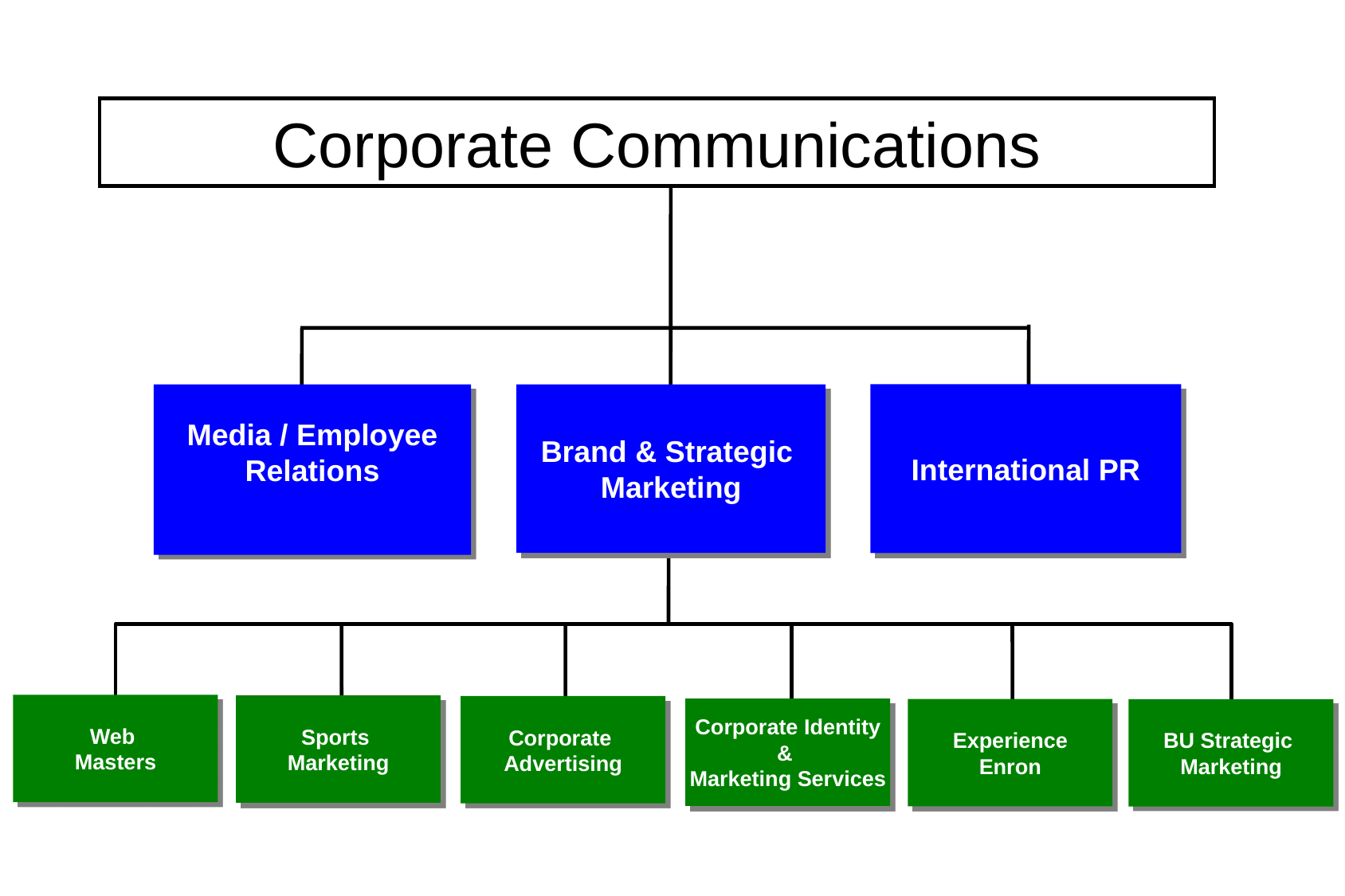

# Corporate Communications

Media / Employee
Relations

Brand & Strategic
Marketing
International PR

Web
Masters
Sports
Marketing
Corporate
Advertising
Corporate Identity
&
Marketing Services
Experience
Enron
BU Strategic
Marketing